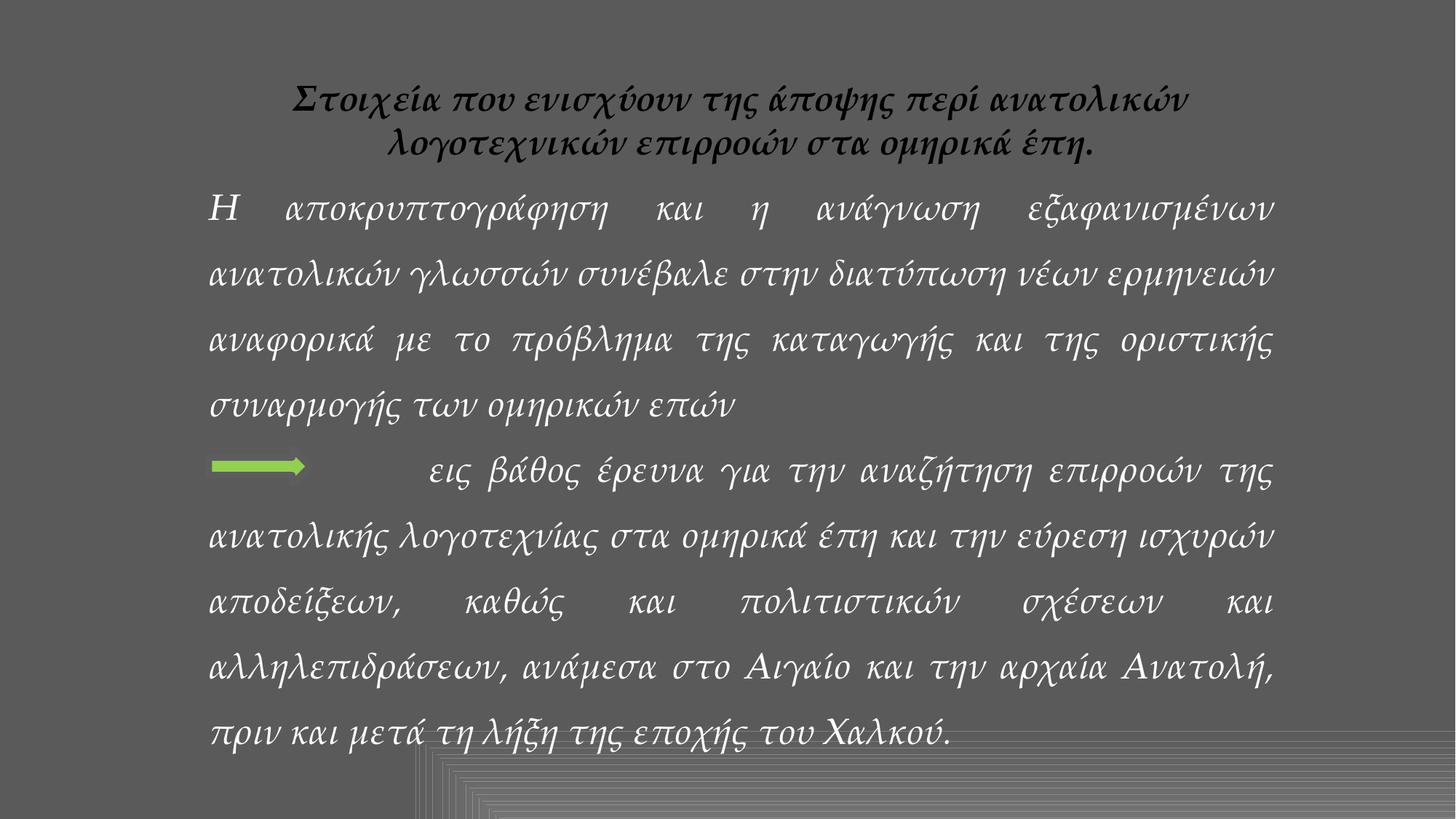

Στοιχεία που ενισχύουν της άποψης περί ανατολικών λογοτεχνικών επιρροών στα ομηρικά έπη.
Η αποκρυπτογράφηση και η ανάγνωση εξαφανισμένων ανατολικών γλωσσών συνέβαλε στην διατύπωση νέων ερμηνειών αναφορικά με το πρόβλημα της καταγωγής και της οριστικής συναρμογής των ομηρικών επών
              εις βάθος έρευνα για την αναζήτηση επιρροών της ανατολικής λογοτεχνίας στα ομηρικά έπη και την εύρεση ισχυρών αποδείξεων, καθώς και πολιτιστικών σχέσεων και αλληλεπιδράσεων, ανάμεσα στο Αιγαίο και την αρχαία Ανατολή, πριν και μετά τη λήξη της εποχής του Χαλκού.